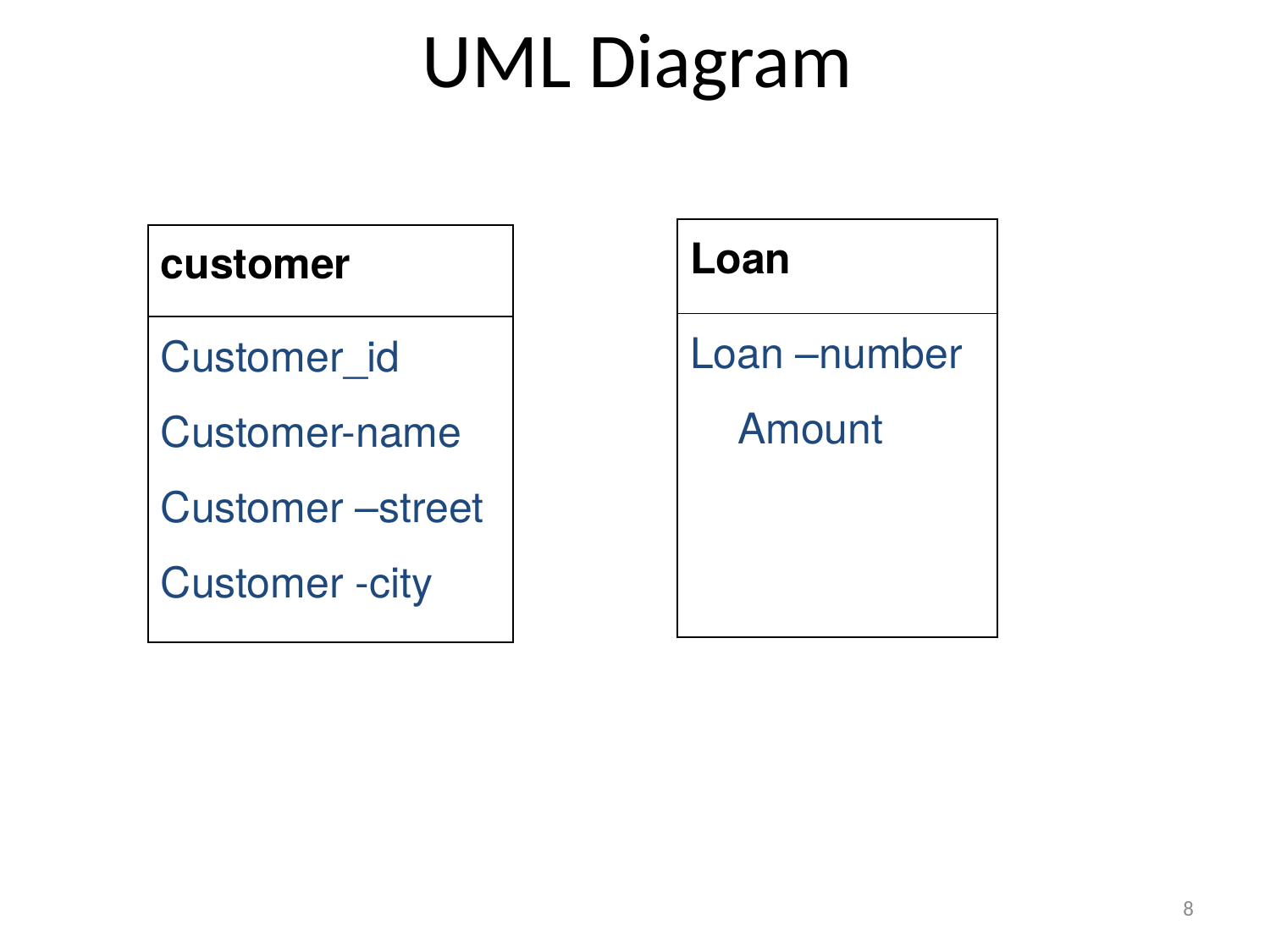

# UML Diagram
| Loan |
| --- |
| Loan –number Amount |
| customer |
| --- |
| Customer\_id Customer-name Customer –street Customer -city |
8